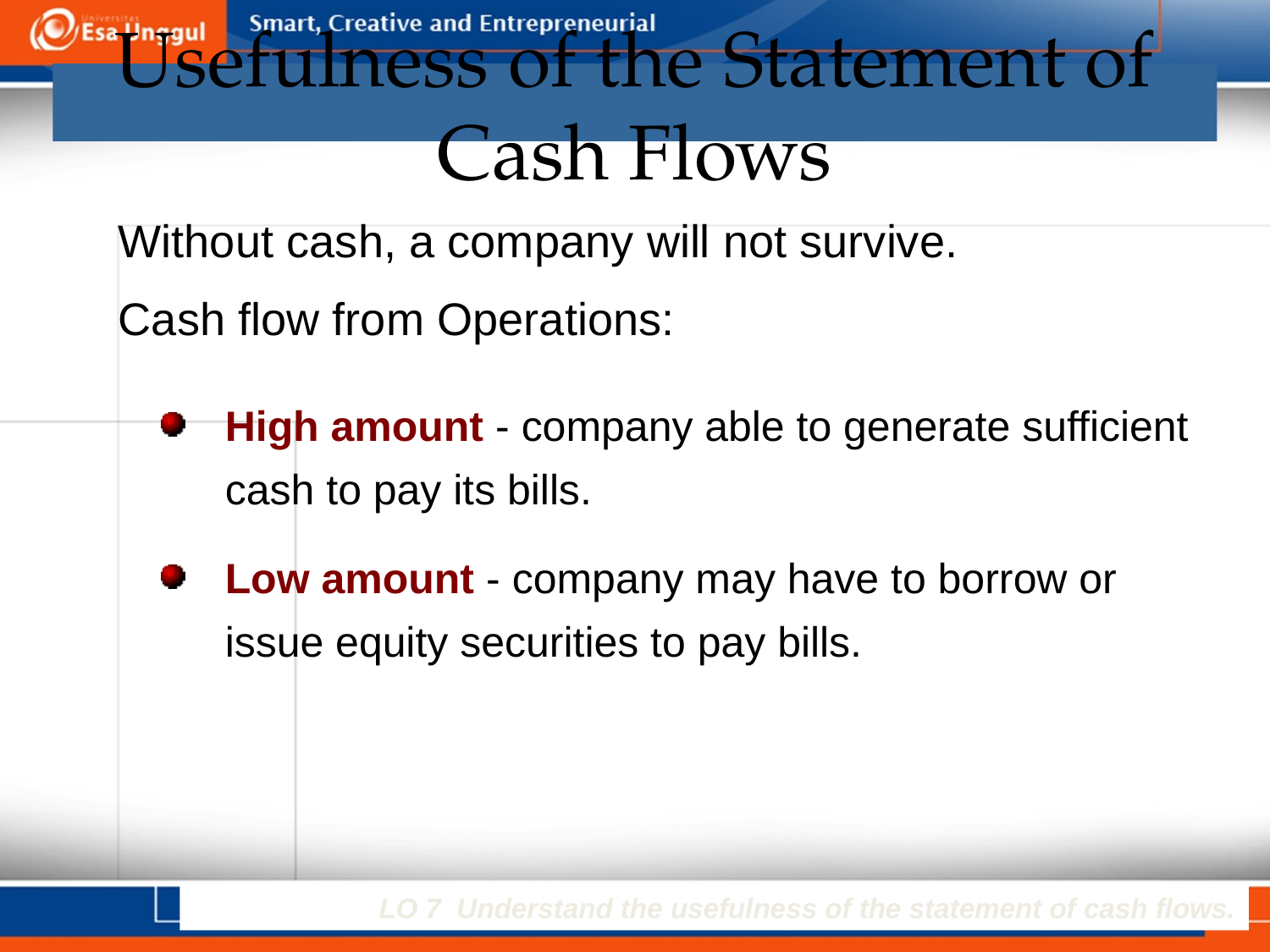

# Usefulness of the Statement of Cash Flows
Without cash, a company will not survive.
Cash flow from Operations:
High amount - company able to generate sufficient cash to pay its bills.
Low amount - company may have to borrow or issue equity securities to pay bills.
LO 7  Understand the usefulness of the statement of cash flows.